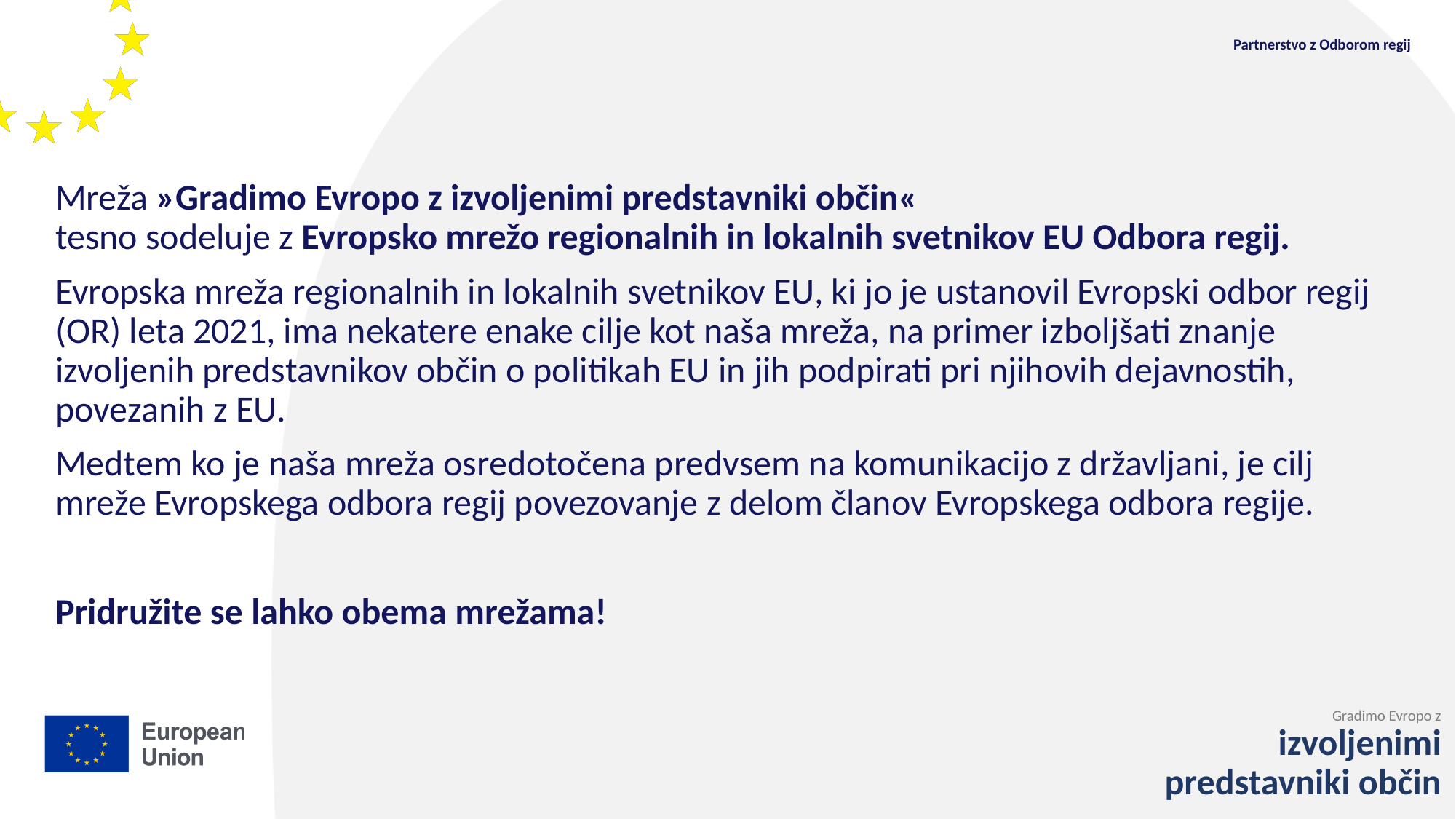

Partnerstvo z Odborom regij
Mreža »Gradimo Evropo z izvoljenimi predstavniki občin«
tesno sodeluje z Evropsko mrežo regionalnih in lokalnih svetnikov EU Odbora regij.
Evropska mreža regionalnih in lokalnih svetnikov EU, ki jo je ustanovil Evropski odbor regij (OR) leta 2021, ima nekatere enake cilje kot naša mreža, na primer izboljšati znanje izvoljenih predstavnikov občin o politikah EU in jih podpirati pri njihovih dejavnostih, povezanih z EU.
Medtem ko je naša mreža osredotočena predvsem na komunikacijo z državljani, je cilj mreže Evropskega odbora regij povezovanje z delom članov Evropskega odbora regije.

Pridružite se lahko obema mrežama!

Gradimo Evropo z
izvoljenimi predstavniki občin